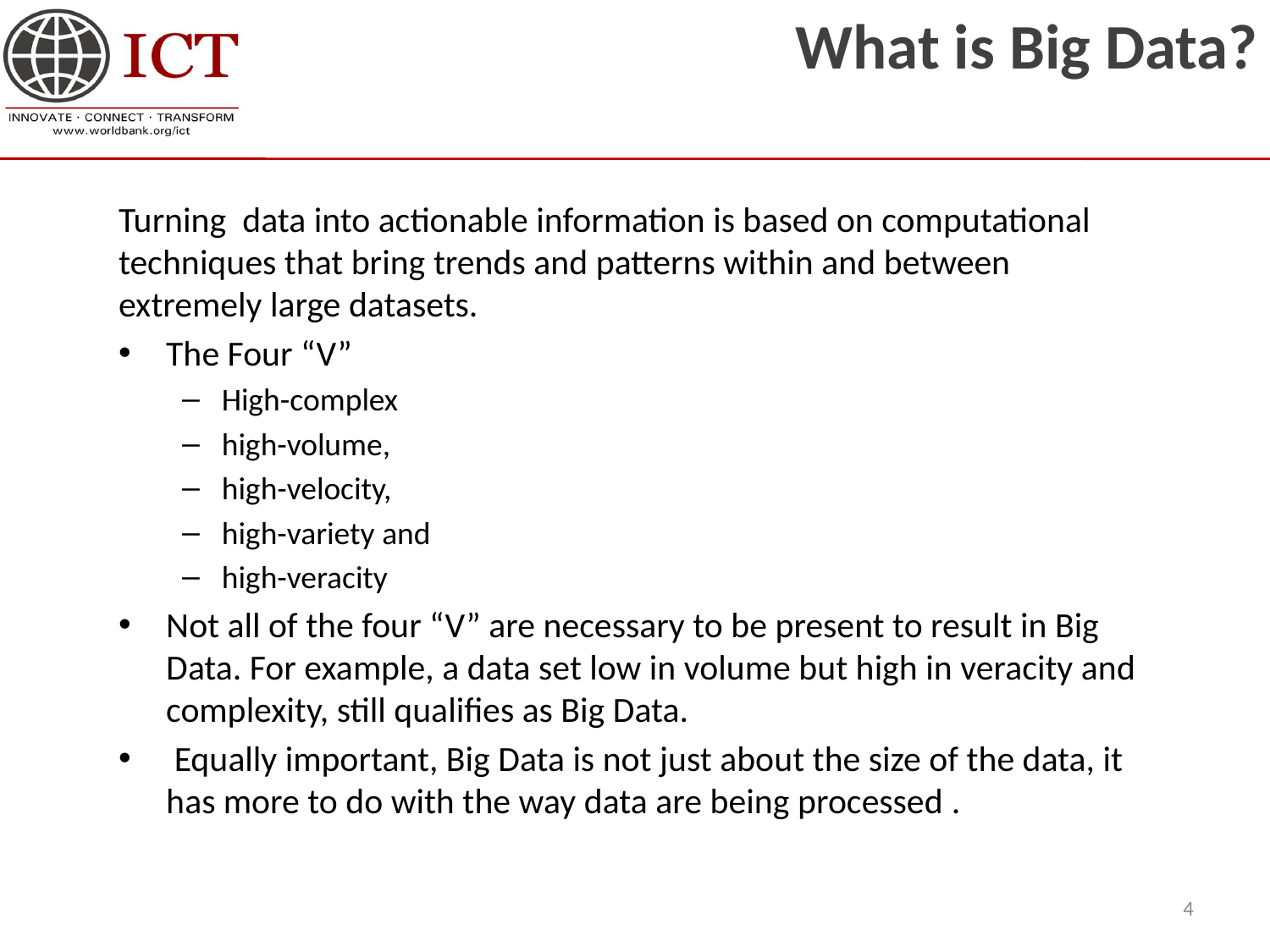

# What is Big Data?
Turning  data into actionable information is based on computational techniques that bring trends and patterns within and between extremely large datasets.
The Four “V”
High-complex
high-volume,
high-velocity,
high-variety and
high-veracity
Not all of the four “V” are necessary to be present to result in Big Data. For example, a data set low in volume but high in veracity and complexity, still qualifies as Big Data.
 Equally important, Big Data is not just about the size of the data, it has more to do with the way data are being processed .
4